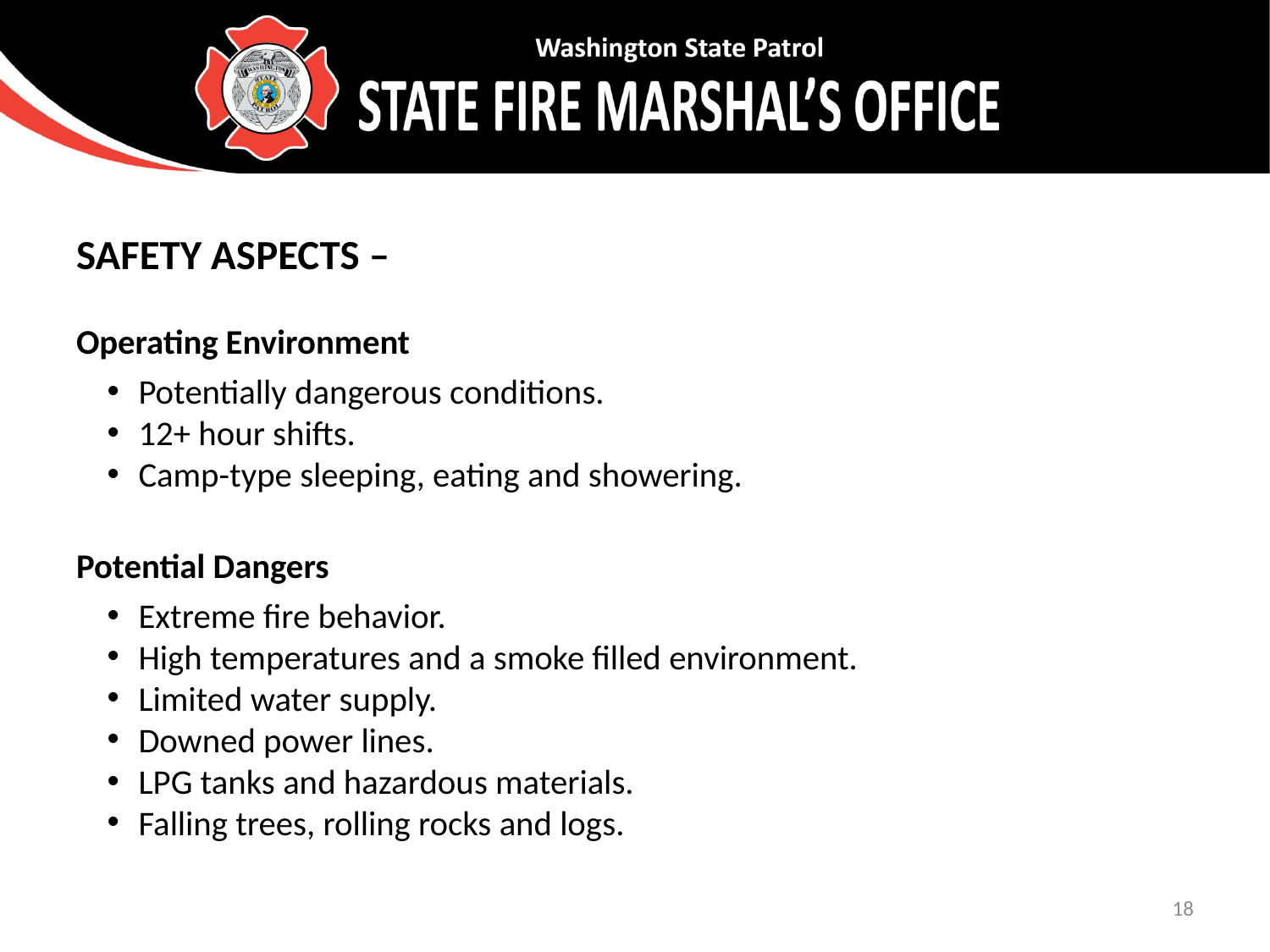

Safety Aspects –

Operating Environment
Potentially dangerous conditions.
12+ hour shifts.
Camp-type sleeping, eating and showering.

Potential Dangers
Extreme fire behavior.
High temperatures and a smoke filled environment.
Limited water supply.
Downed power lines.
LPG tanks and hazardous materials.
Falling trees, rolling rocks and logs.
18